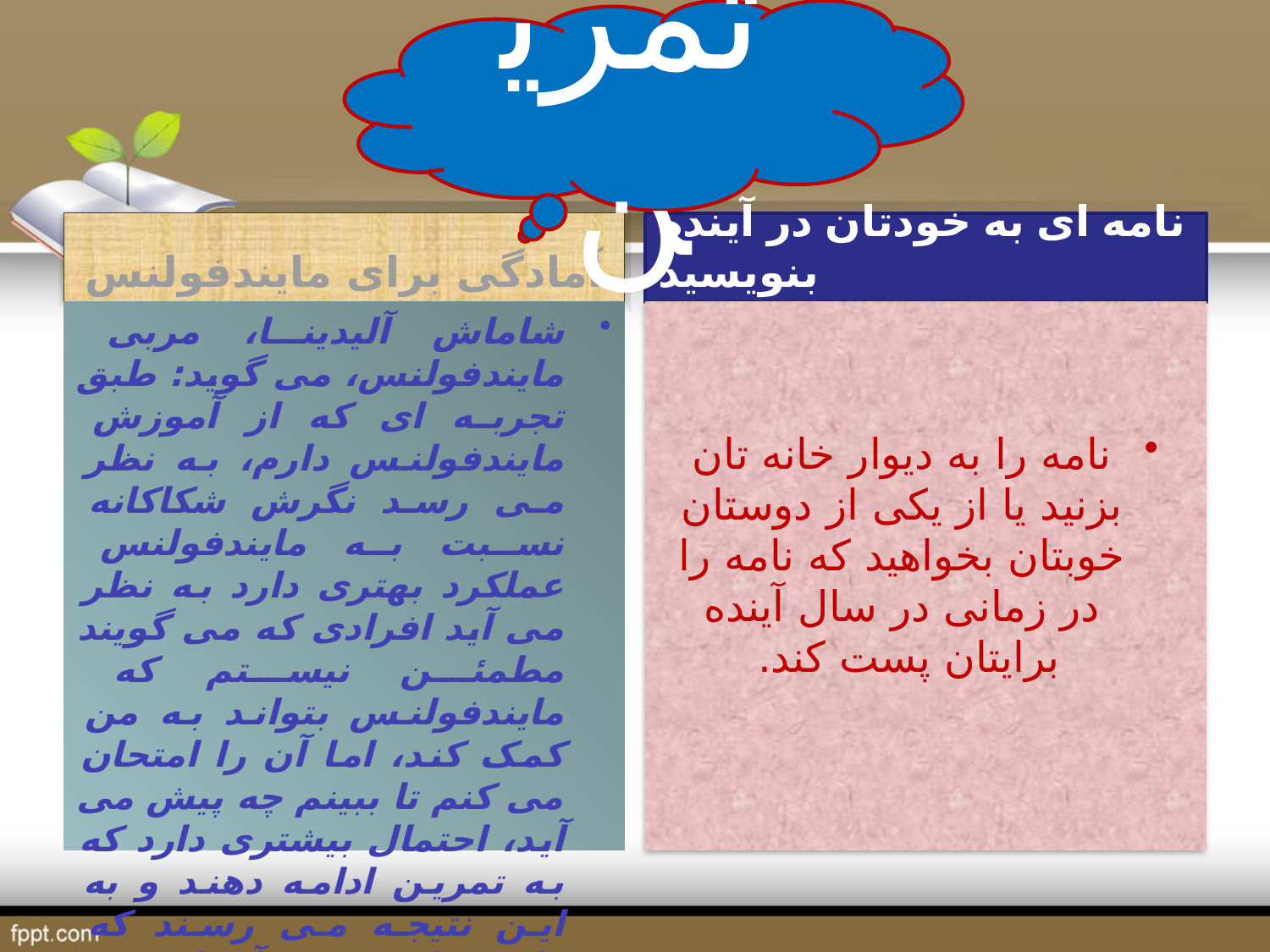

تمرین
# تمرین
آمادگی برای مایندفولنس
نامه ای به خودتان در آینده بنویسید
شاماش آلیدینا، مربی مایندفولنس، می گوید: طبق تجربه ای که از آموزش مایندفولنس دارم، به نظر می رسد نگرش شکاکانه نسبت به مایندفولنس عملکرد بهتری دارد به نظر می آید افرادی که می گویند مطمئن نیستم که مایندفولنس بتواند به من کمک کند، اما آن را امتحان می کنم تا ببینم چه پیش می آید، احتمال بیشتری دارد که به تمرین ادامه دهند و به این نتیجه می رسند که مایندفولنس به آنها کمک می کند.

نامه را به دیوار خانه تان بزنید یا از یکی از دوستان خوبتان بخواهید که نامه را در زمانی در سال آینده برایتان پست کند.